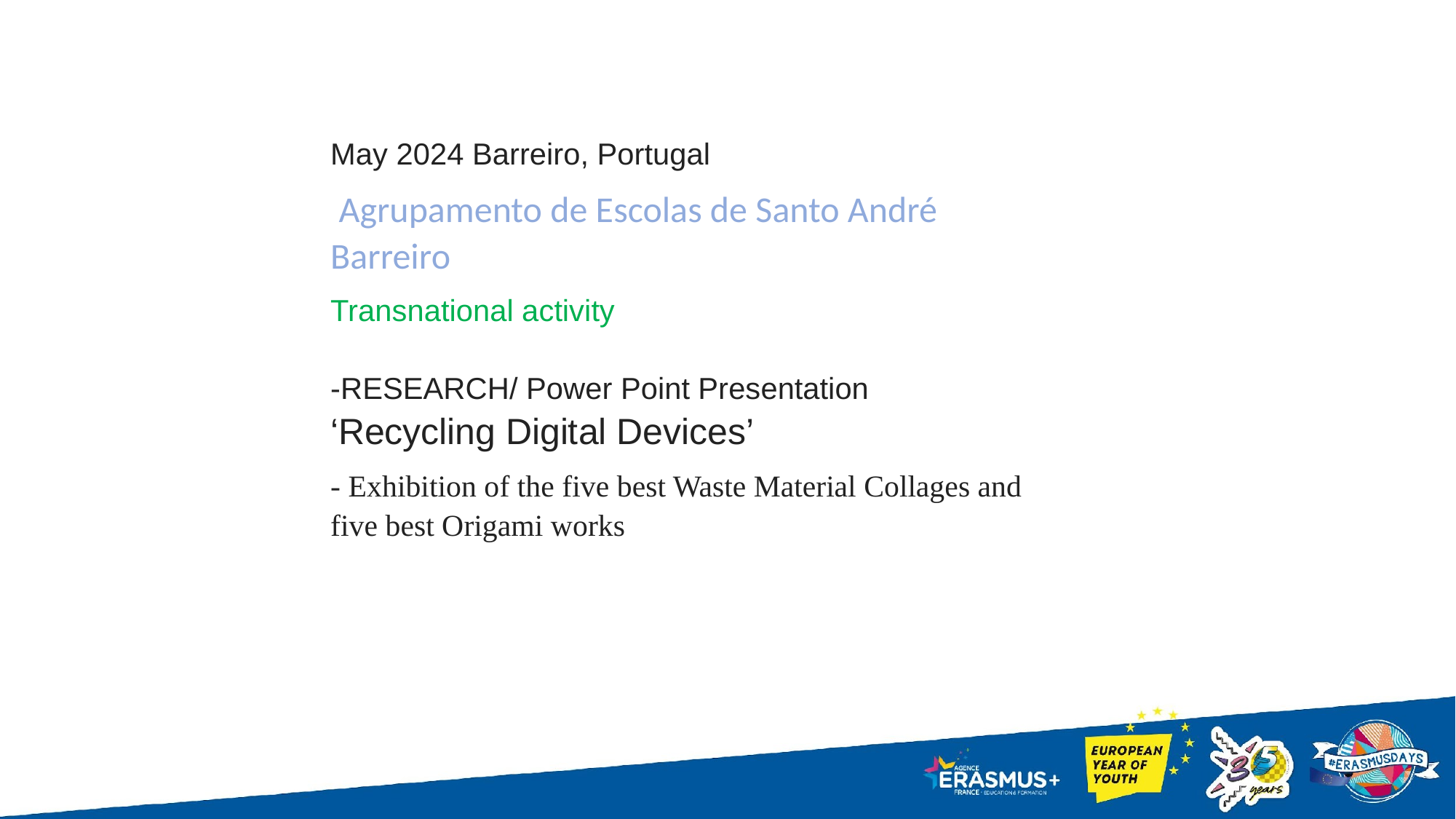

May 2024 Barreiro, Portugal
 Agrupamento de Escolas de Santo André Barreiro
Transnational activity
-RESEARCH/ Power Point Presentation ‘Recycling Digital Devices’
- Exhibition of the five best Waste Material Collages and five best Origami works